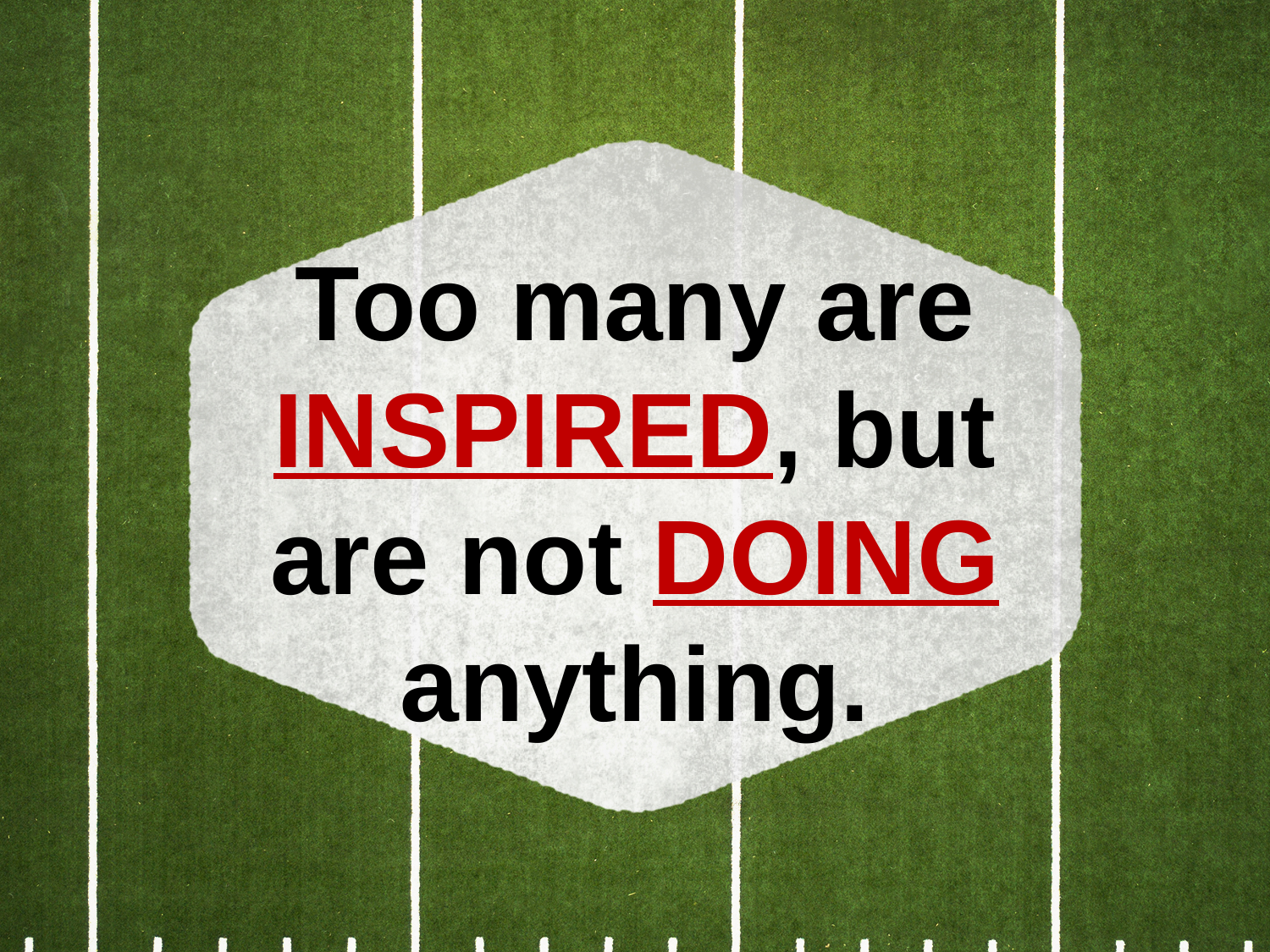

Too many are INSPIRED, but are not DOING anything.